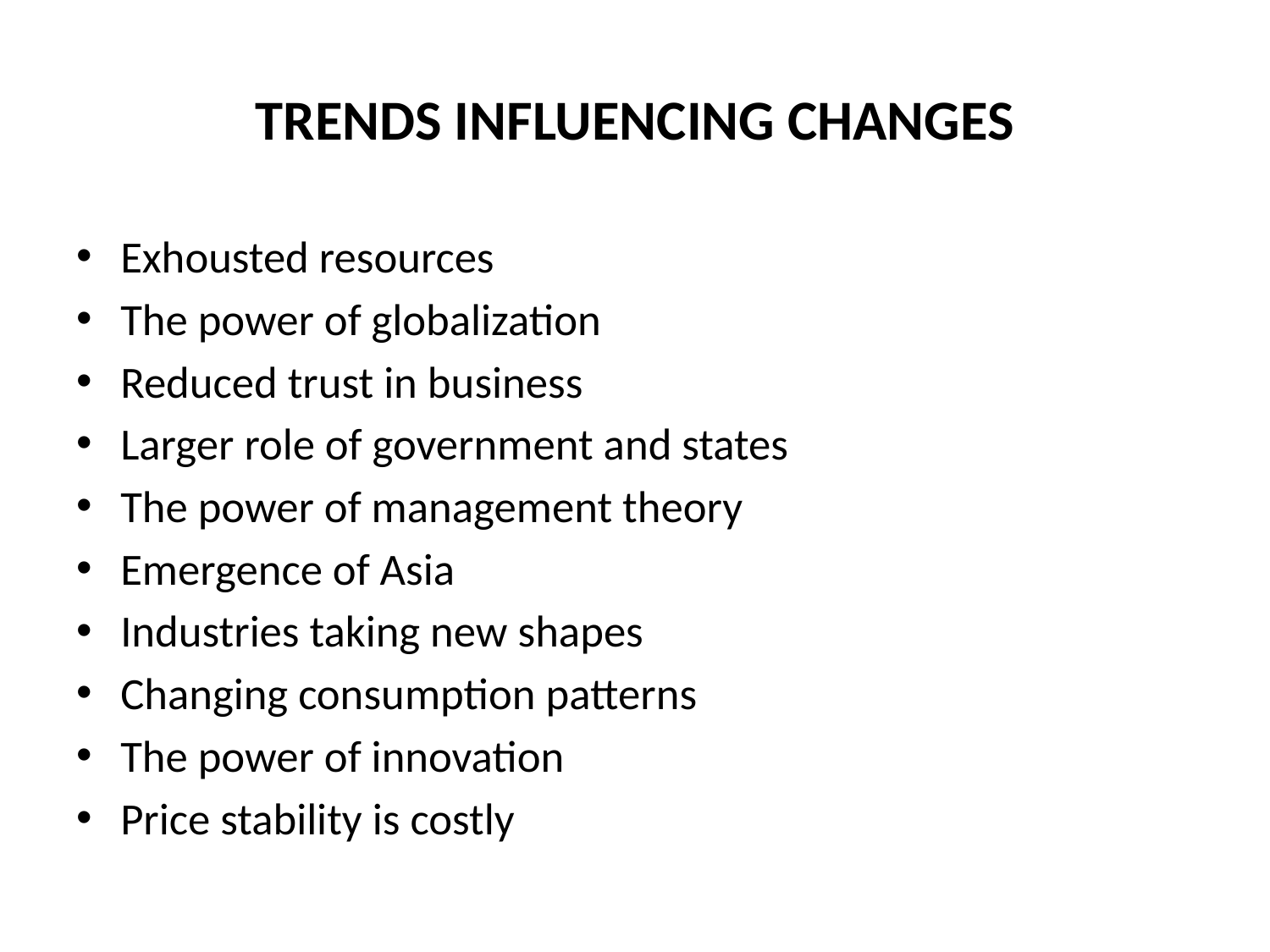

# TRENDS INFLUENCING CHANGES
Exhousted resources
The power of globalization
Reduced trust in business
Larger role of government and states
The power of management theory
Emergence of Asia
Industries taking new shapes
Changing consumption patterns
The power of innovation
Price stability is costly